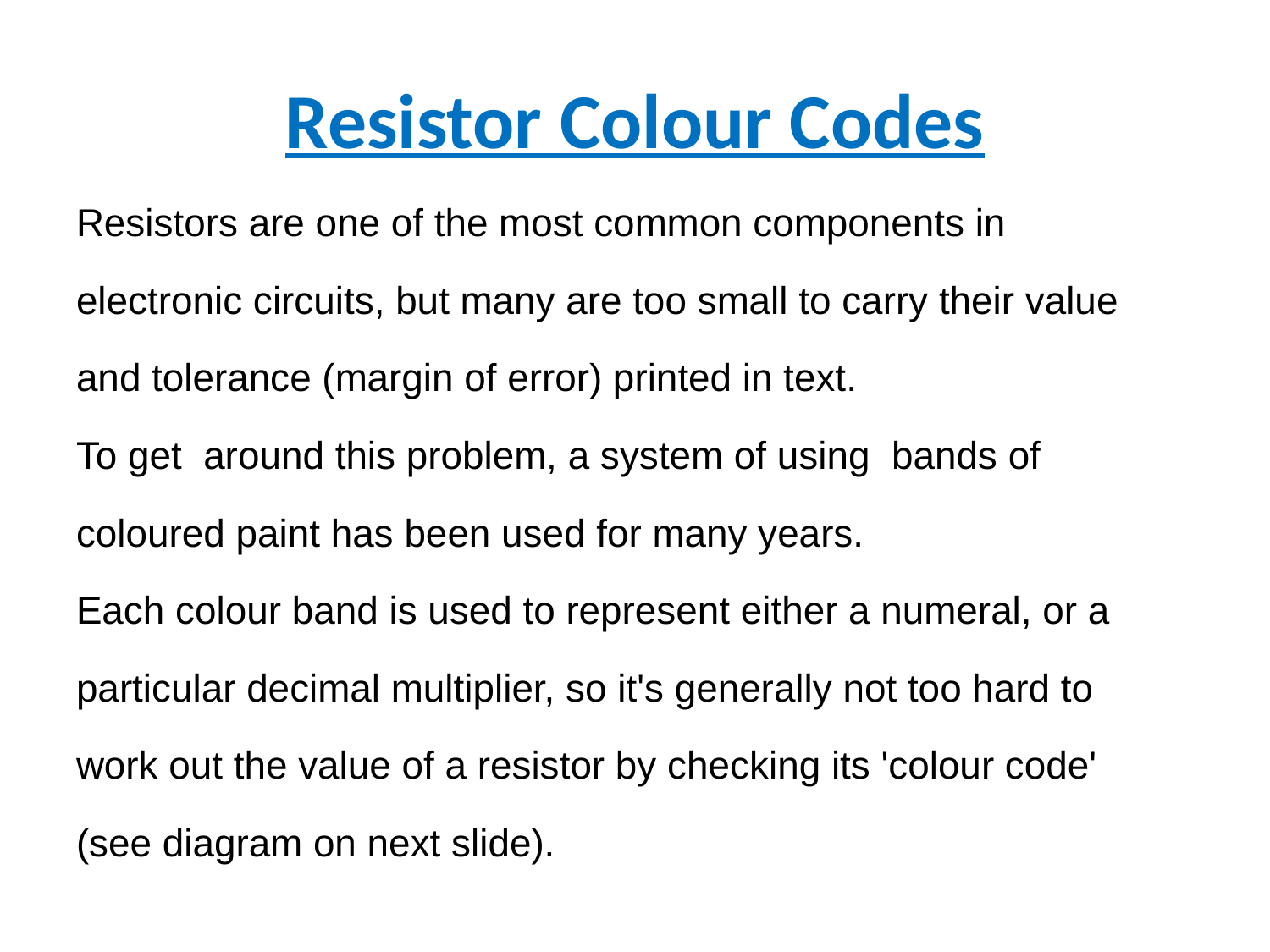

# Resistor Colour Codes
Resistors are one of the most common components in
electronic circuits, but many are too small to carry their value
and tolerance (margin of error) printed in text.
To get  around this problem, a system of using  bands of
coloured paint has been used for many years.
Each colour band is used to represent either a numeral, or a
particular decimal multiplier, so it's generally not too hard to
work out the value of a resistor by checking its 'colour code'
(see diagram on next slide).